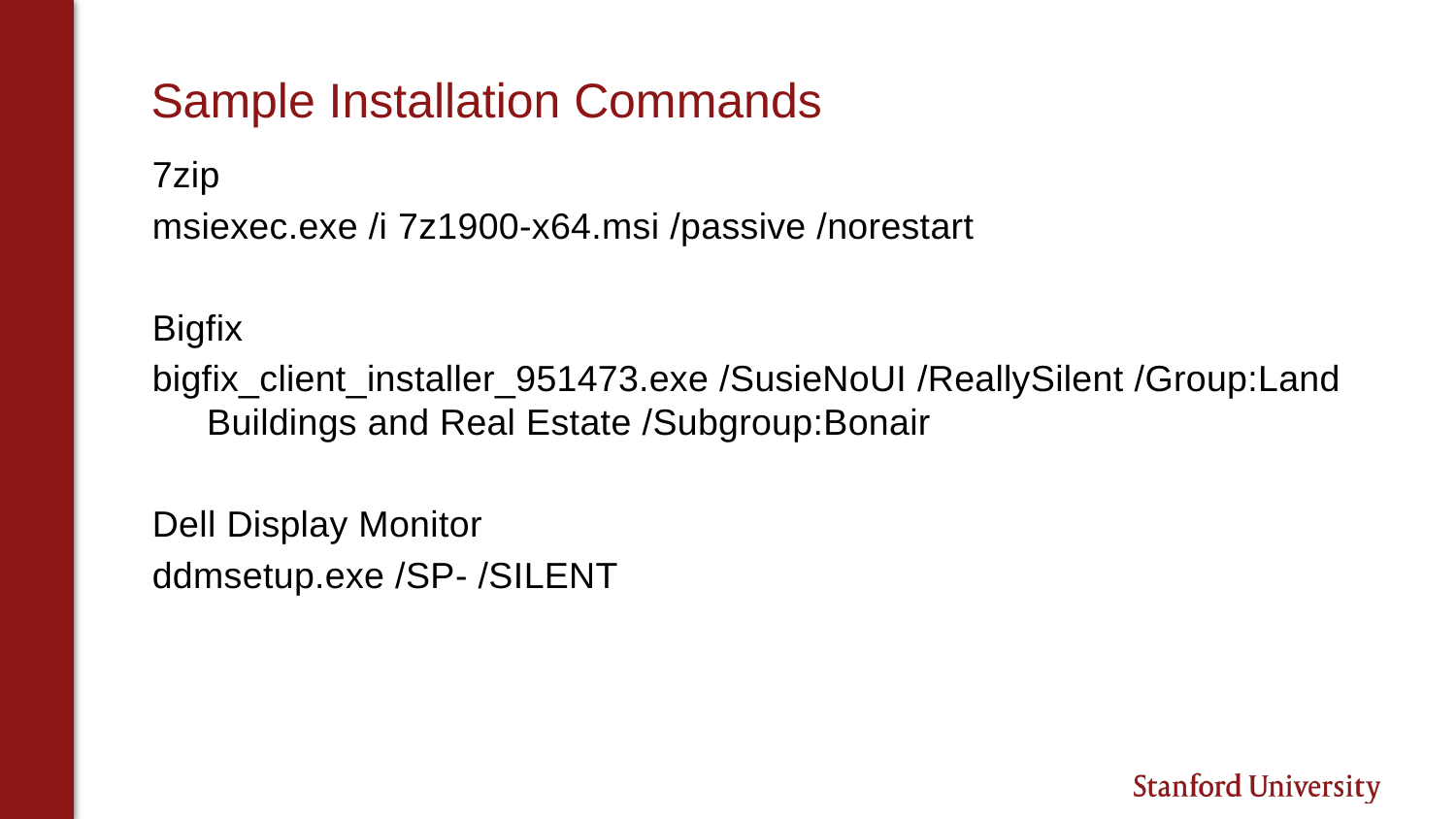

# Sample Installation Commands
7zip
msiexec.exe /i 7z1900-x64.msi /passive /norestart

Bigfix
bigfix_client_installer_951473.exe /SusieNoUI /ReallySilent /Group:Land Buildings and Real Estate /Subgroup:Bonair

Dell Display Monitor
ddmsetup.exe /SP- /SILENT